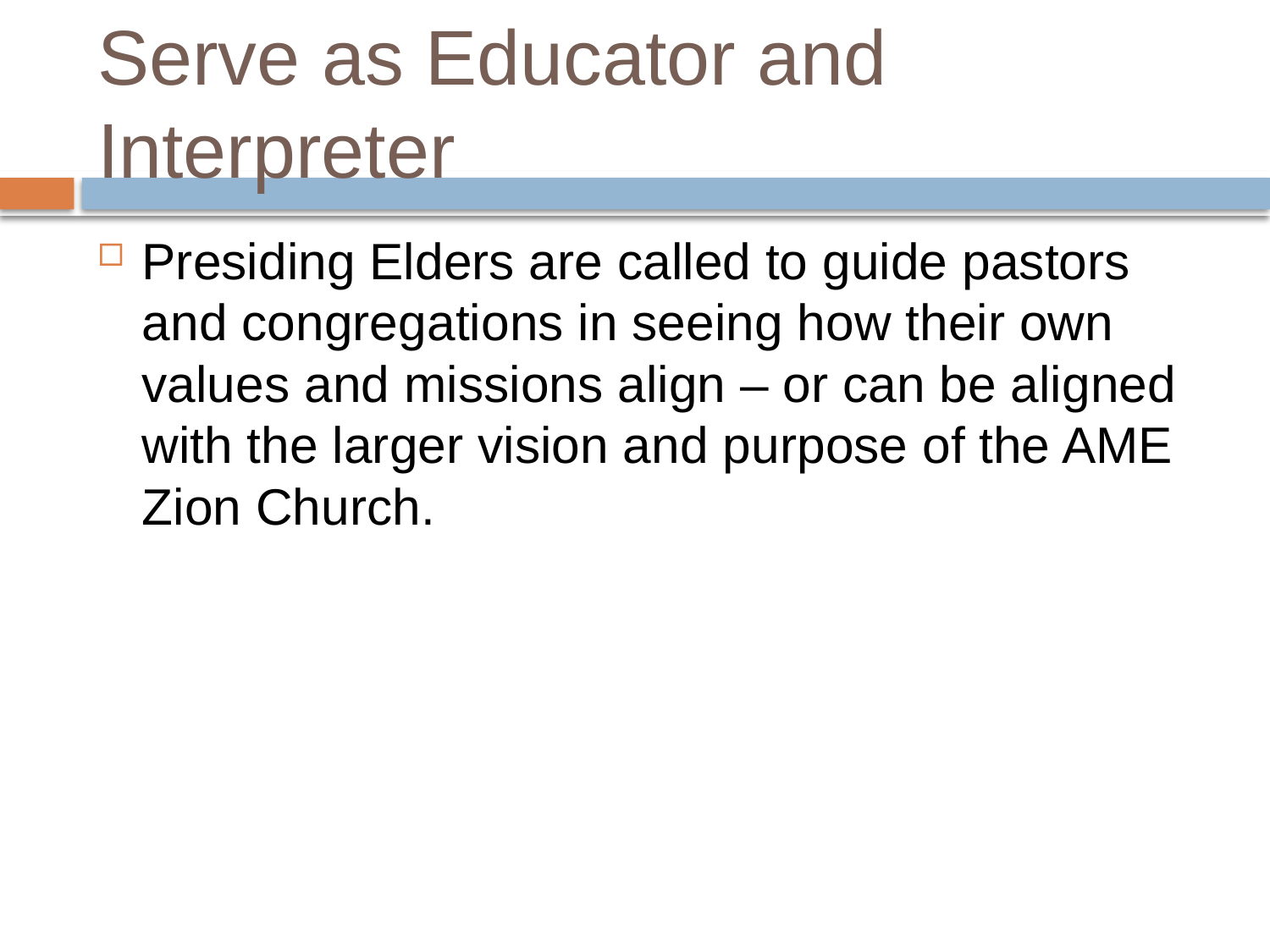

# Serve as Educator and Interpreter
Presiding Elders are called to guide pastors and congregations in seeing how their own values and missions align – or can be aligned with the larger vision and purpose of the AME Zion Church.